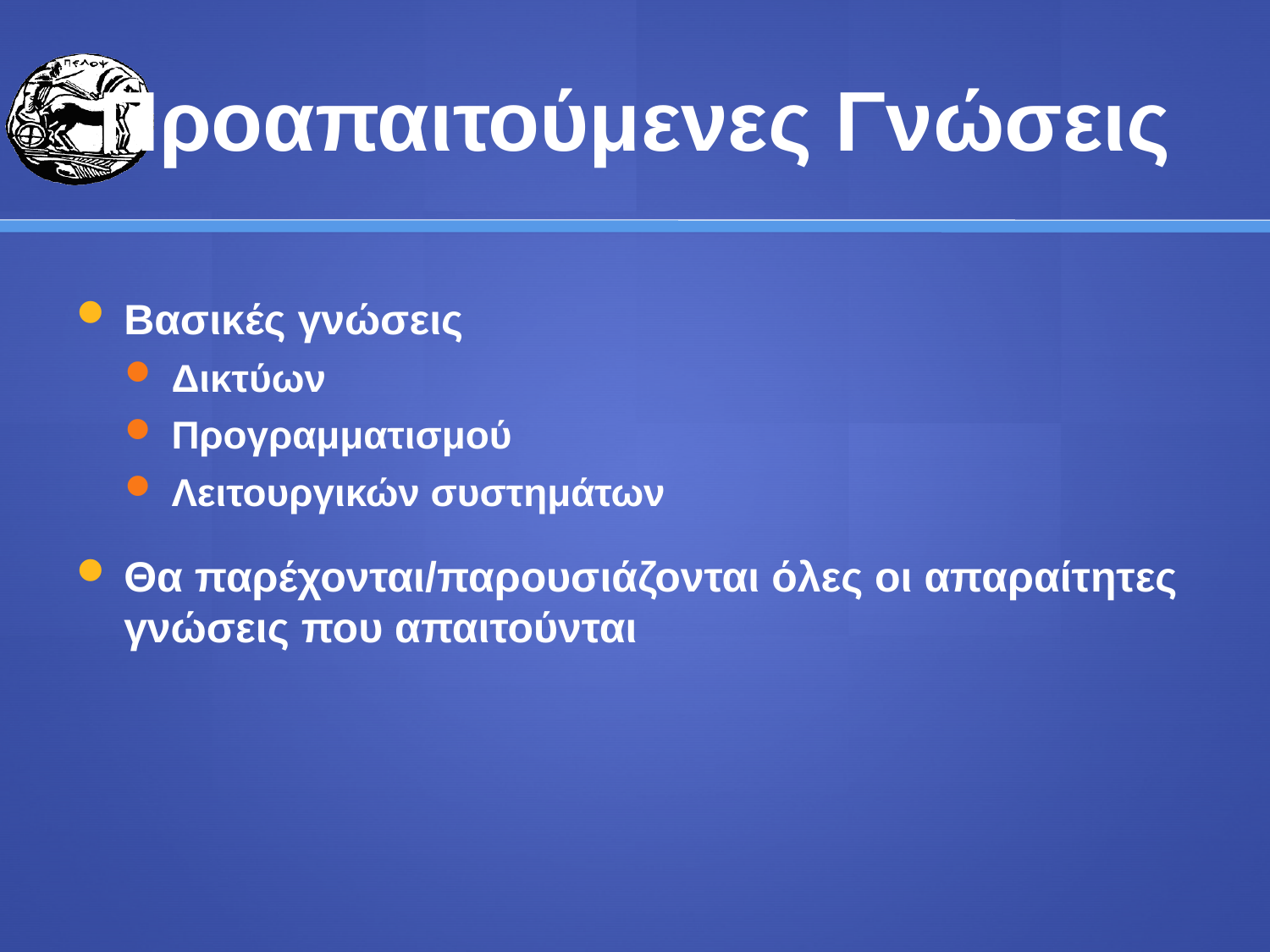

# Προαπαιτούμενες Γνώσεις
Βασικές γνώσεις
Δικτύων
Προγραμματισμού
Λειτουργικών συστημάτων
Θα παρέχονται/παρουσιάζονται όλες οι απαραίτητες γνώσεις που απαιτούνται